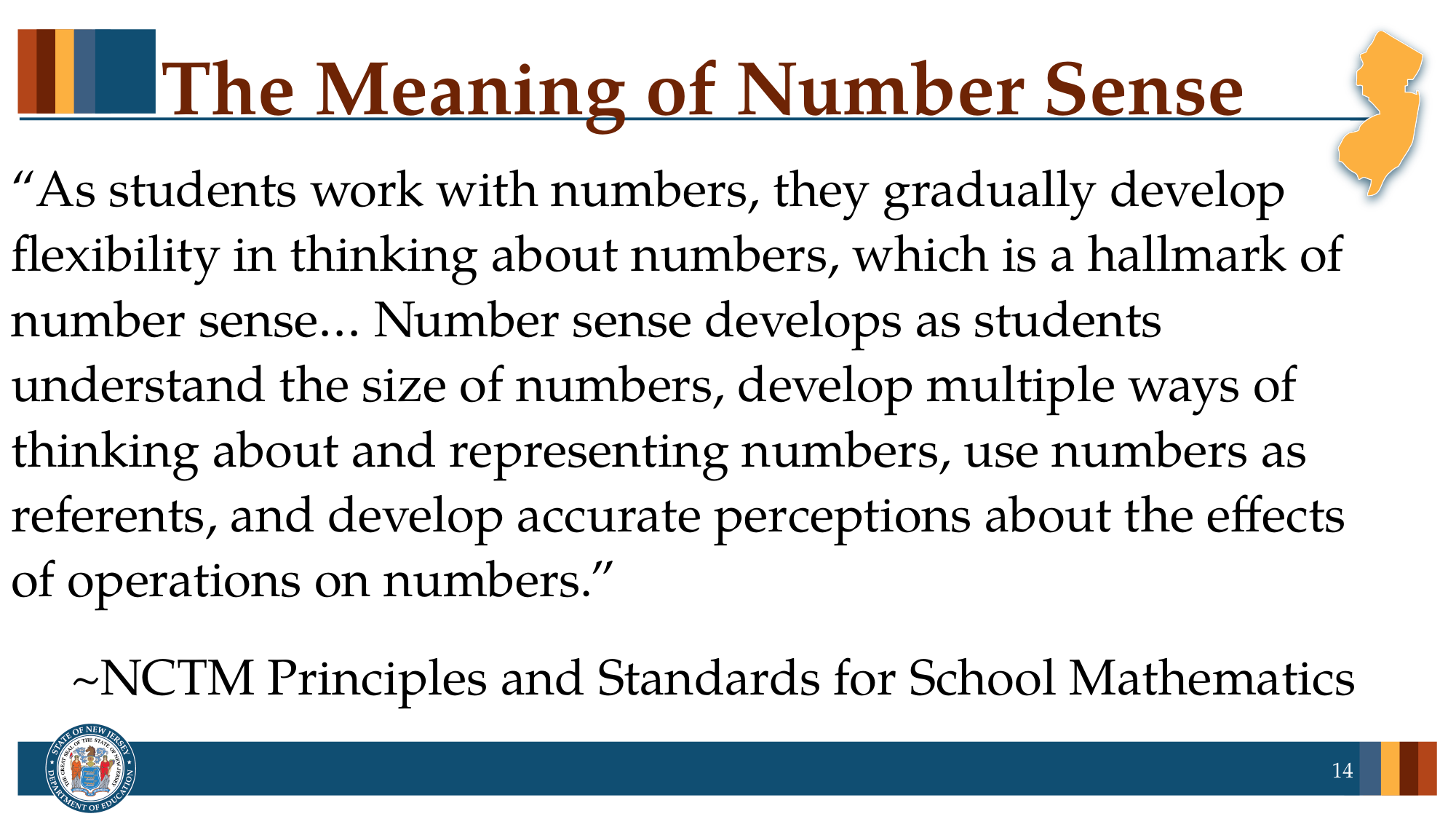

# The Meaning of Number Sense
“As students work with numbers, they gradually develop flexibility in thinking about numbers, which is a hallmark of number sense… Number sense develops as students understand the size of numbers, develop multiple ways of thinking about and representing numbers, use numbers as referents, and develop accurate perceptions about the effects of operations on numbers.”
~NCTM Principles and Standards for School Mathematics
14